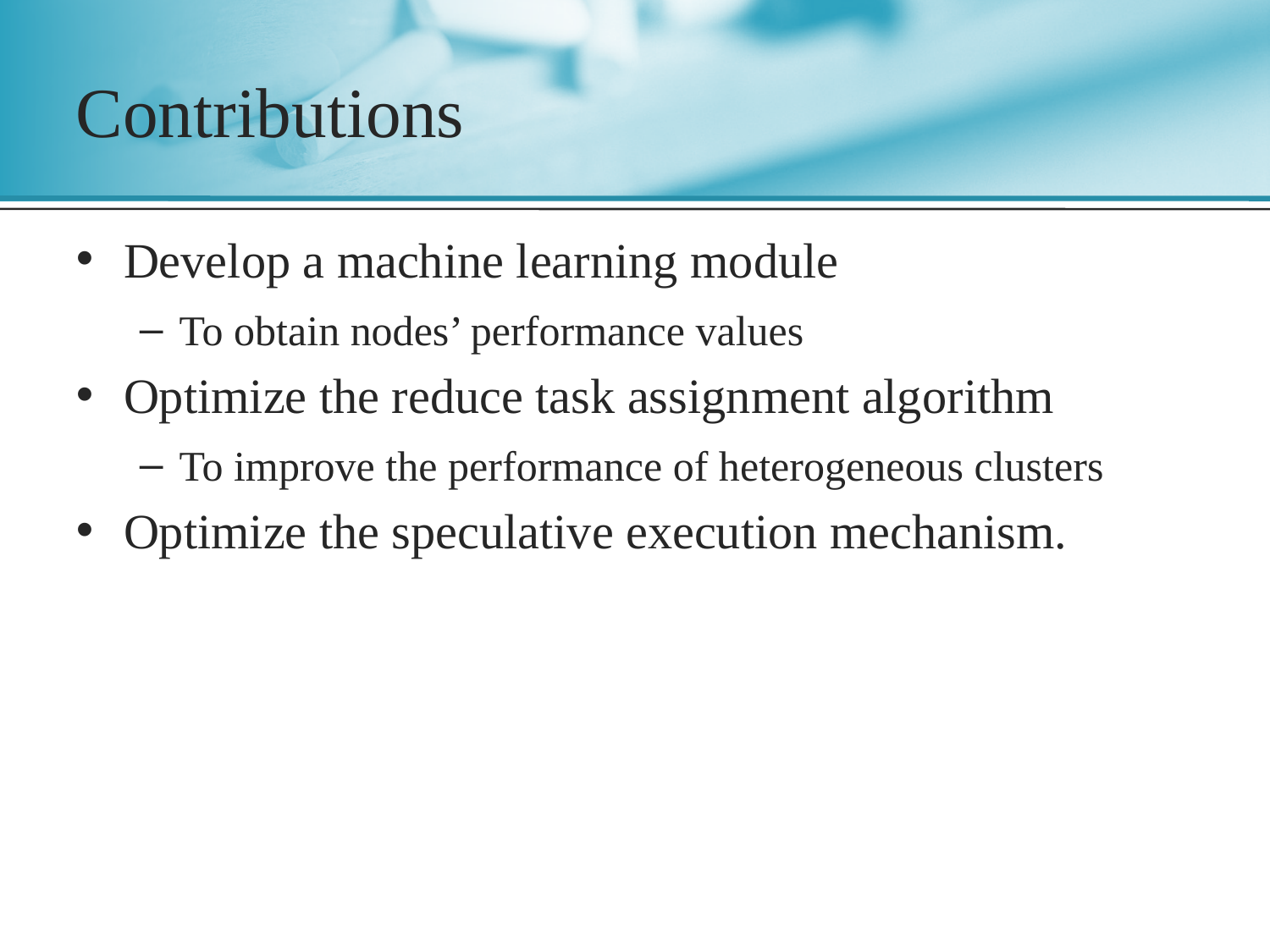

# Contributions
Develop a machine learning module
To obtain nodes’ performance values
Optimize the reduce task assignment algorithm
To improve the performance of heterogeneous clusters
Optimize the speculative execution mechanism.